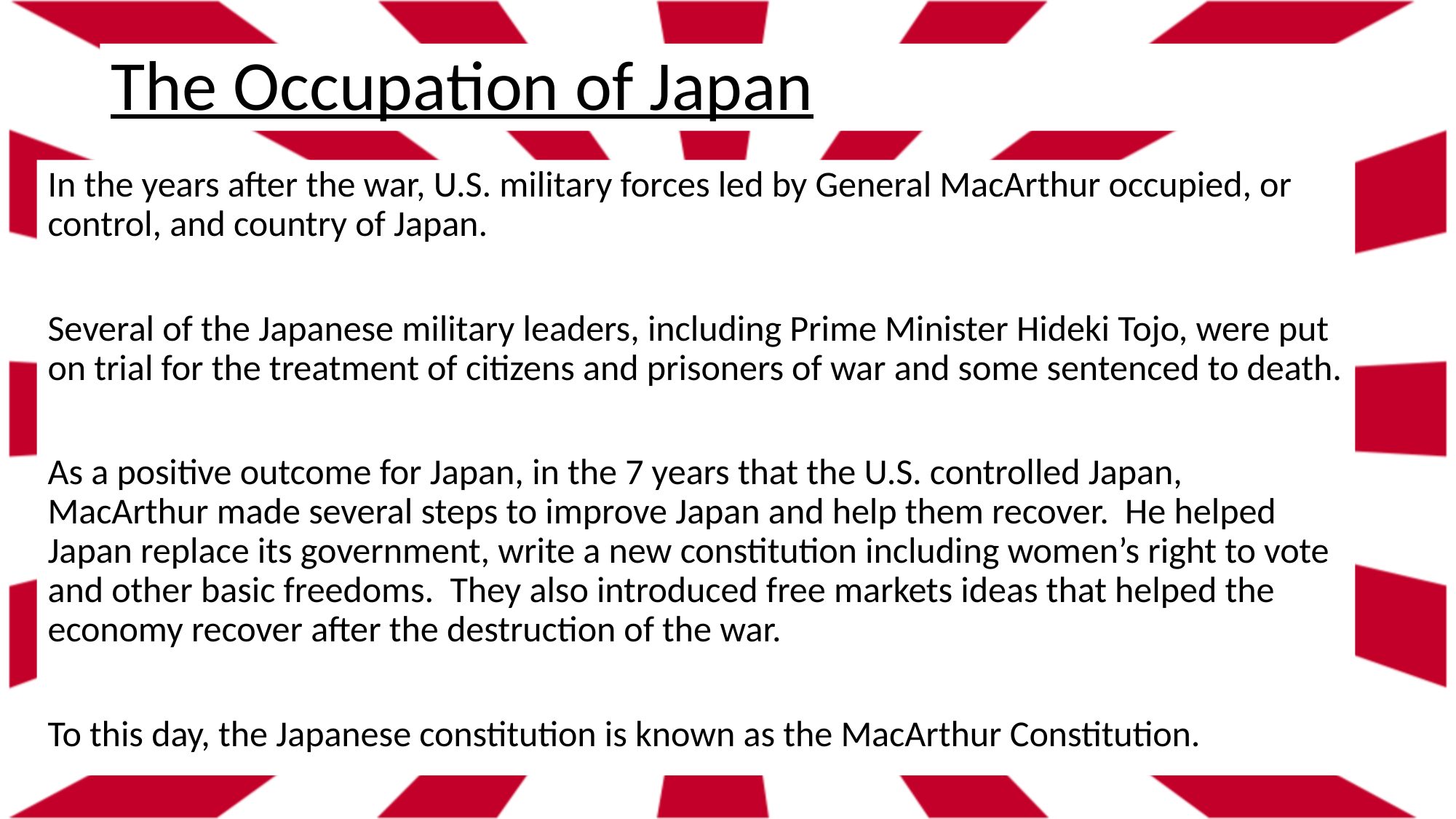

# The Occupation of Japan
In the years after the war, U.S. military forces led by General MacArthur occupied, or control, and country of Japan.

Several of the Japanese military leaders, including Prime Minister Hideki Tojo, were put on trial for the treatment of citizens and prisoners of war and some sentenced to death.

As a positive outcome for Japan, in the 7 years that the U.S. controlled Japan, MacArthur made several steps to improve Japan and help them recover.  He helped Japan replace its government, write a new constitution including women’s right to vote and other basic freedoms.  They also introduced free markets ideas that helped the economy recover after the destruction of the war.

To this day, the Japanese constitution is known as the MacArthur Constitution.